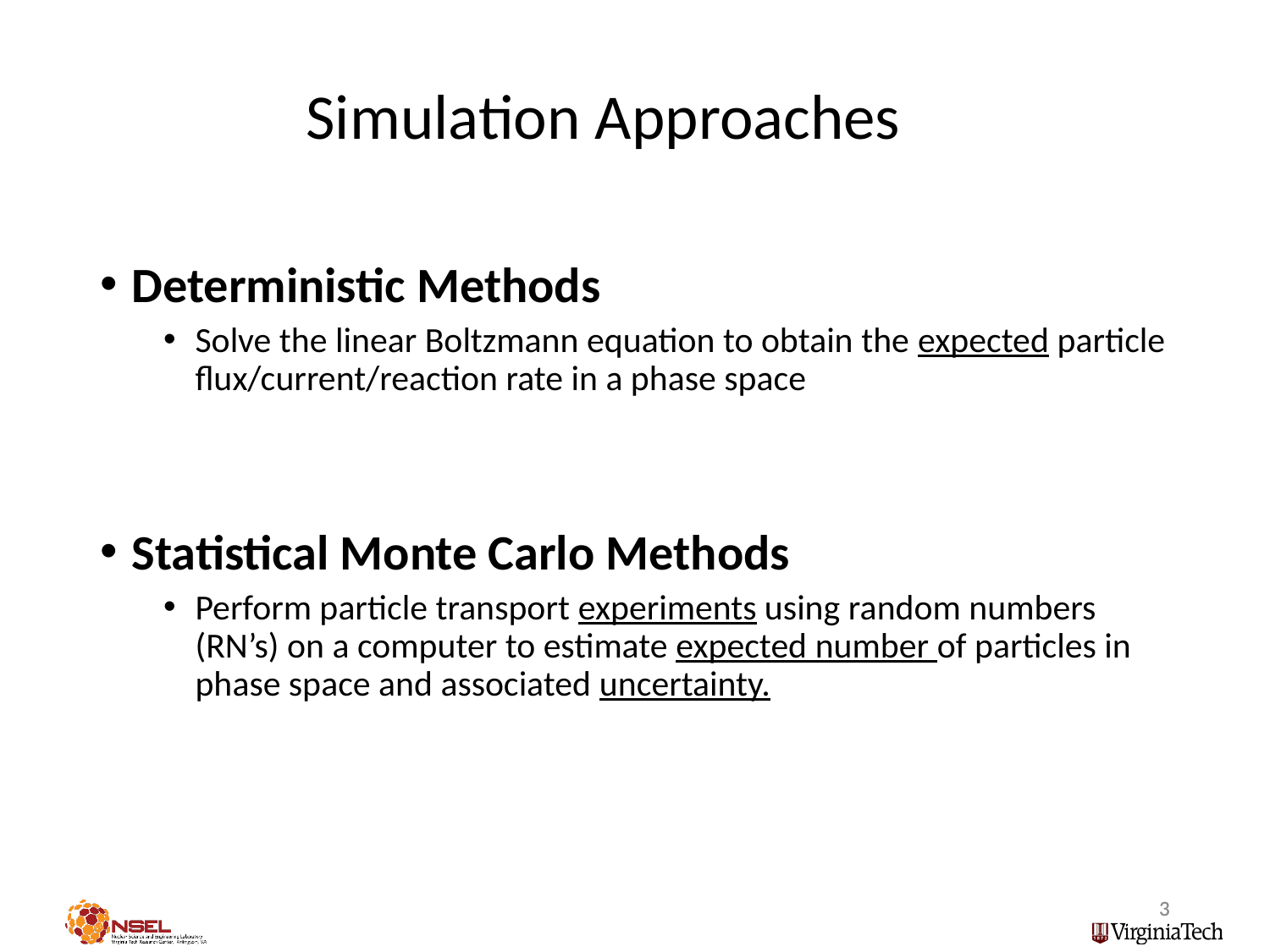

# Simulation Approaches
Deterministic Methods
Solve the linear Boltzmann equation to obtain the expected particle flux/current/reaction rate in a phase space

Statistical Monte Carlo Methods
Perform particle transport experiments using random numbers (RN’s) on a computer to estimate expected number of particles in phase space and associated uncertainty.
3